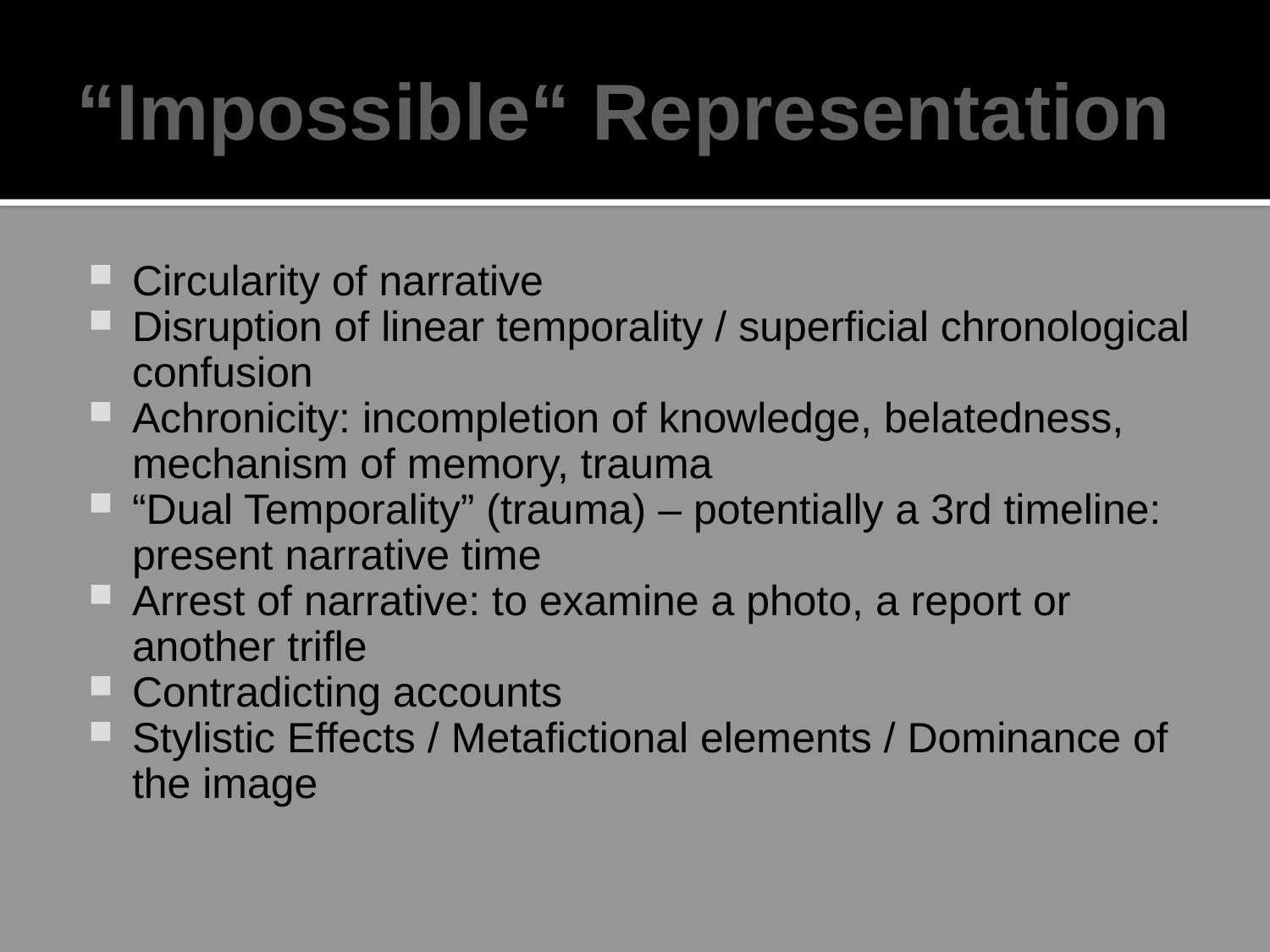

# “Impossible“ Representation
Circularity of narrative
Disruption of linear temporality / superficial chronological confusion
Achronicity: incompletion of knowledge, belatedness, mechanism of memory, trauma
“Dual Temporality” (trauma) – potentially a 3rd timeline: present narrative time
Arrest of narrative: to examine a photo, a report or another trifle
Contradicting accounts
Stylistic Effects / Metafictional elements / Dominance of the image